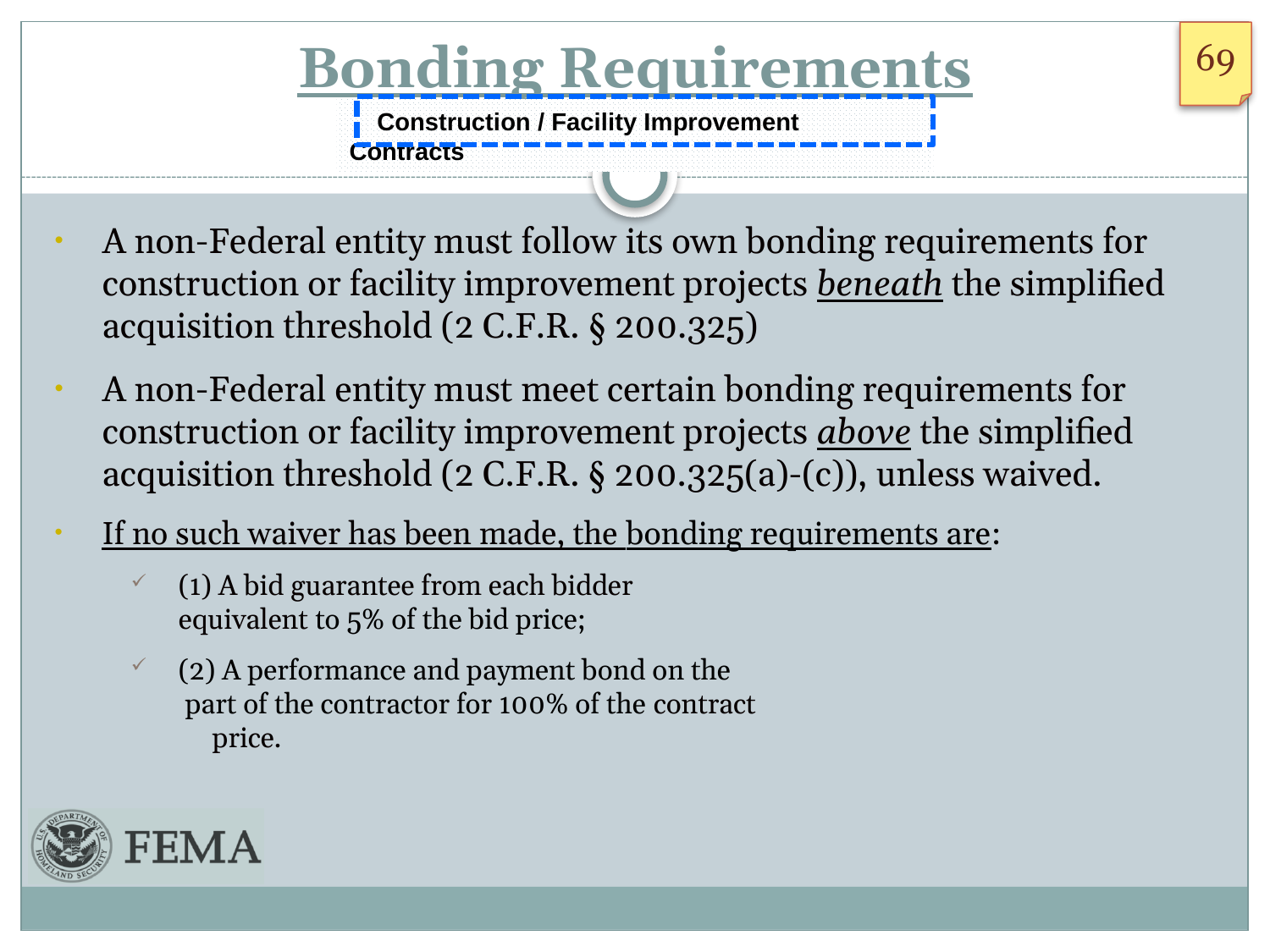

# Bonding Requirements

    Construction / Facility Improvement Contracts
A non-Federal entity must follow its own bonding requirements for construction or facility improvement projects beneath the simplified acquisition threshold (2 C.F.R. § 200.325)
A non-Federal entity must meet certain bonding requirements for construction or facility improvement projects above the simplified acquisition threshold (2 C.F.R. § 200.325(a)-(c)), unless waived.
If no such waiver has been made, the bonding requirements are:
(1) A bid guarantee from each bidder                                                                  equivalent to 5% of the bid price;
(2) A performance and payment bond on the                                                                        part of the contractor for 100% of the contract                                                                         price.